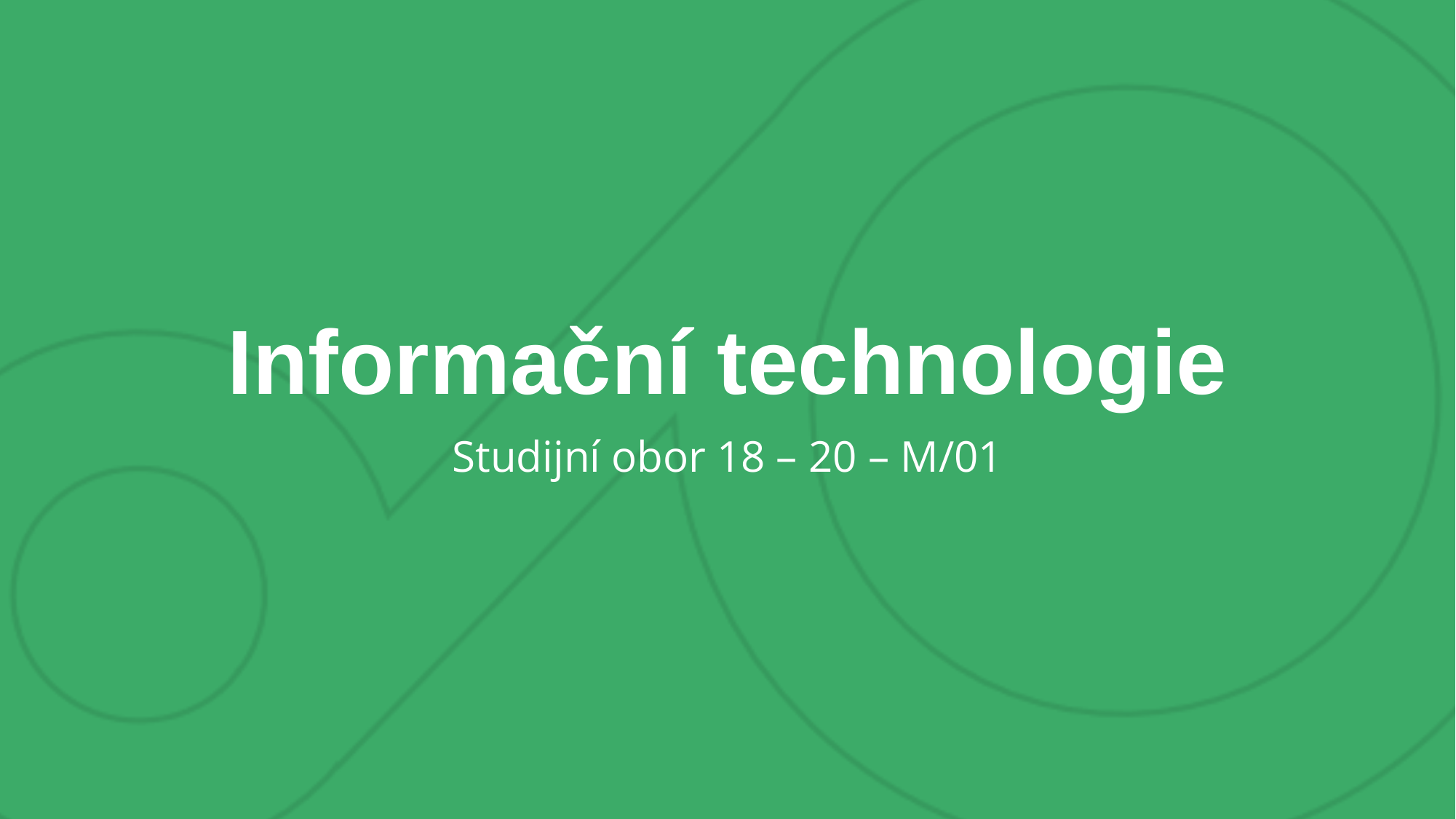

Informační technologie
Studijní obor 18 – 20 – M/01